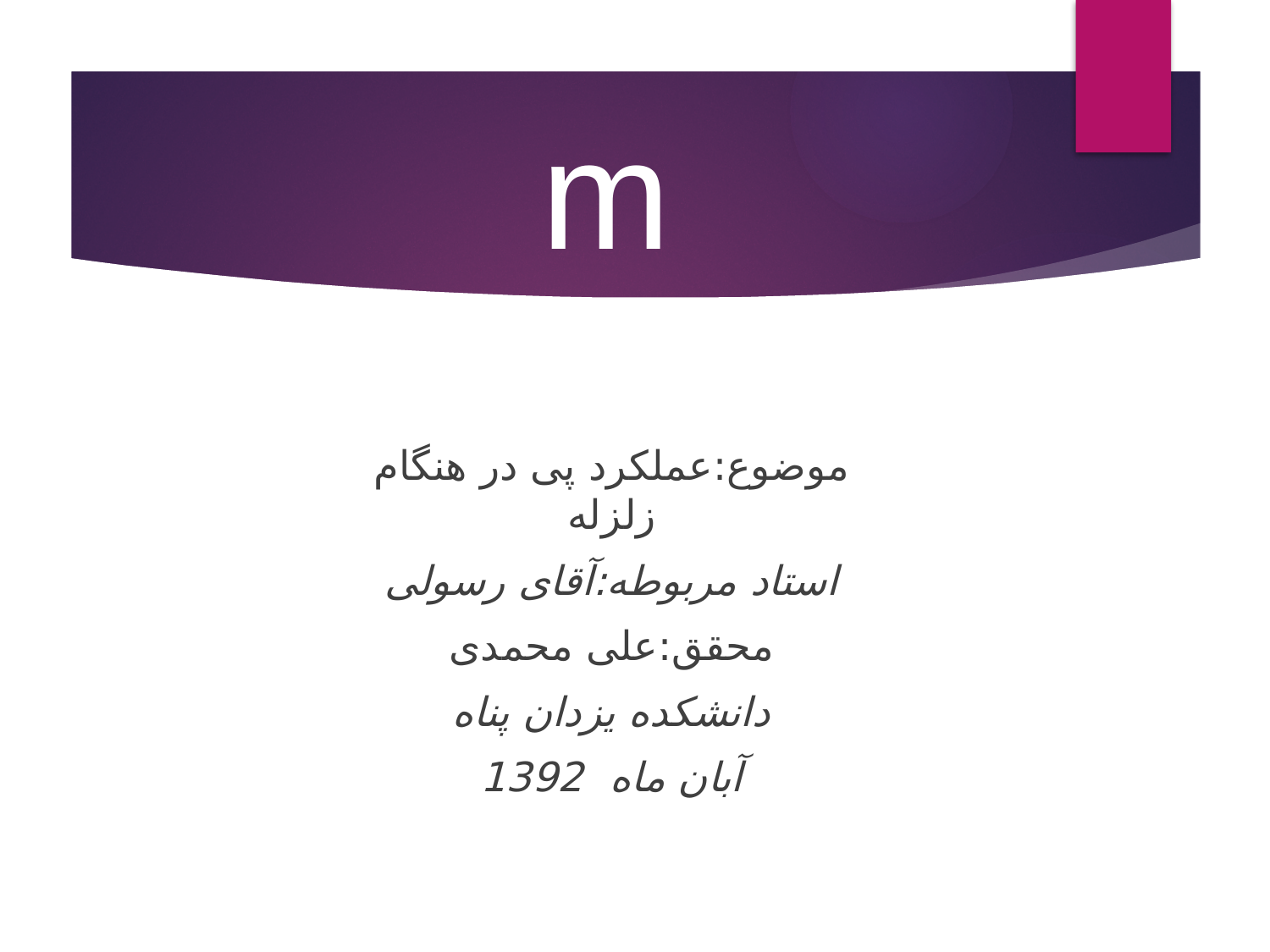

# m
موضوع:عملکرد پی در هنگام زلزله
استاد مربوطه:آقای رسولی
محقق:علی محمدی
دانشکده یزدان پناه
آبان ماه  1392